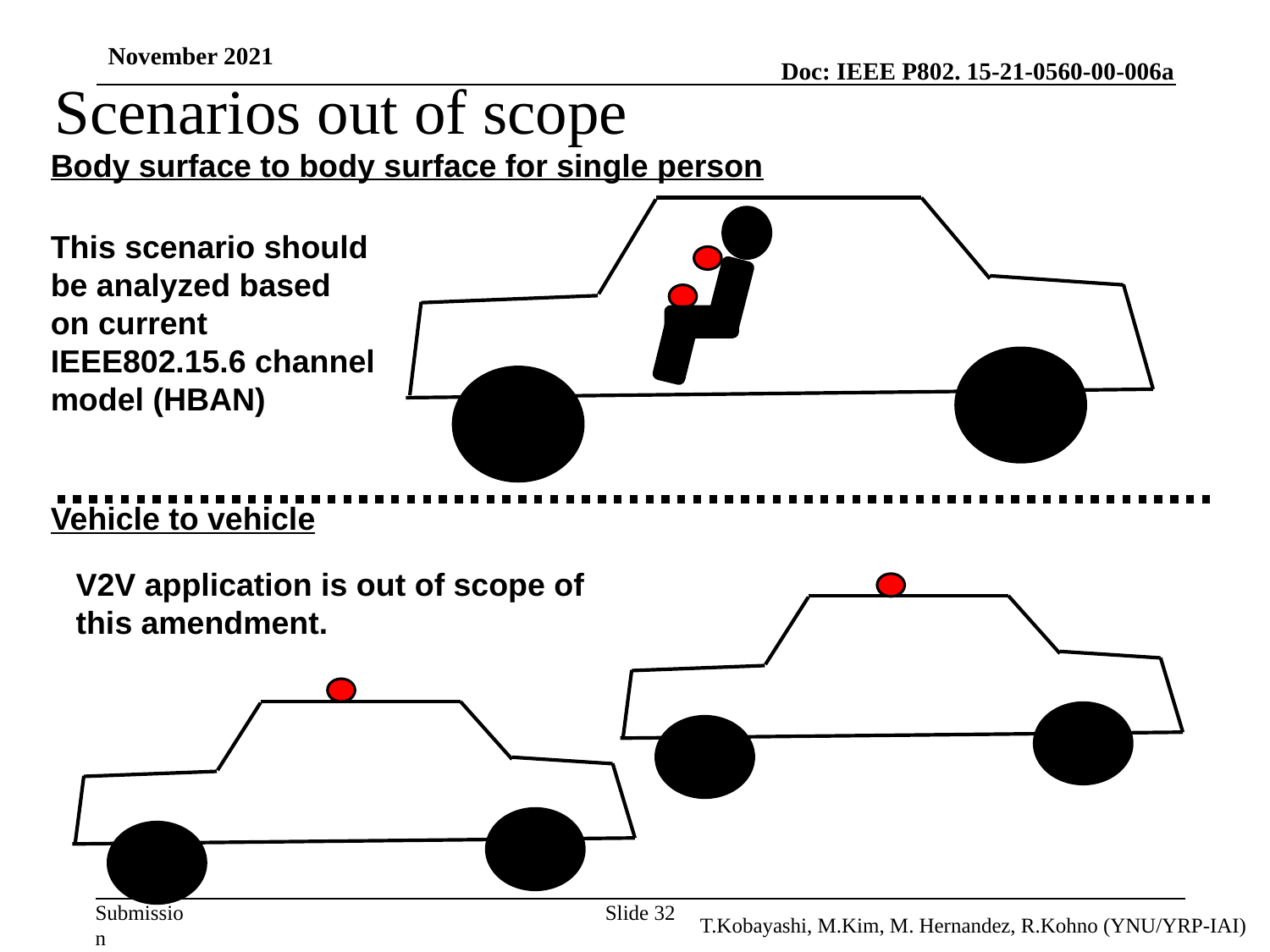

November 2021
Scenarios out of scope
Body surface to body surface for single person

This scenario should be analyzed based on current IEEE802.15.6 channel model (HBAN)

Vehicle to vehicle
V2V application is out of scope of this amendment.

32
T.Kobayashi, M.Kim, M. Hernandez, R.Kohno (YNU/YRP-IAI)